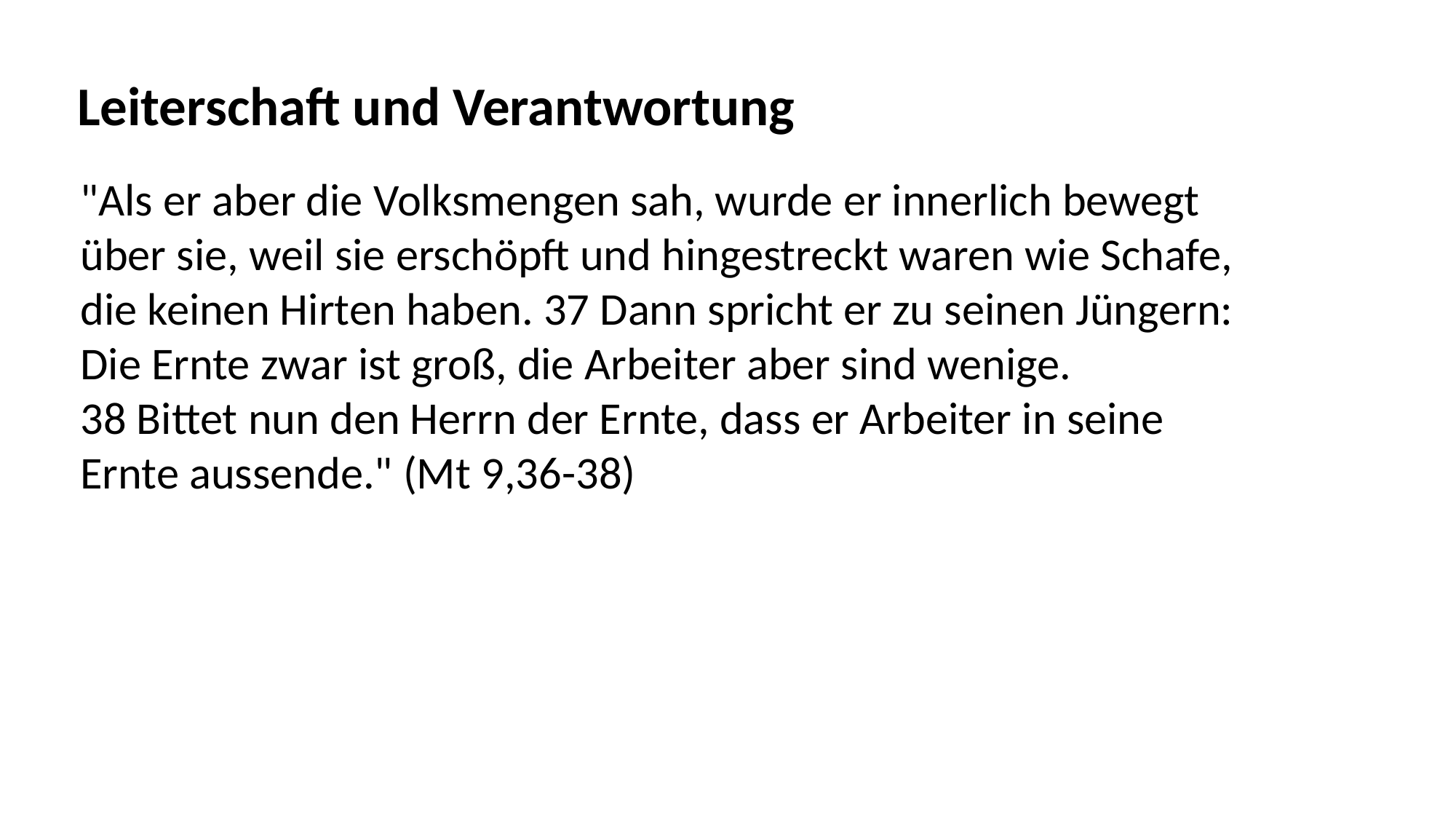

Leiterschaft und Verantwortung
"Als er aber die Volksmengen sah, wurde er innerlich bewegt
über sie, weil sie erschöpft und hingestreckt waren wie Schafe,
die keinen Hirten haben. 37 Dann spricht er zu seinen Jüngern:
Die Ernte zwar ist groß, die Arbeiter aber sind wenige.
38 Bittet nun den Herrn der Ernte, dass er Arbeiter in seine
Ernte aussende." (Mt 9,36-38)